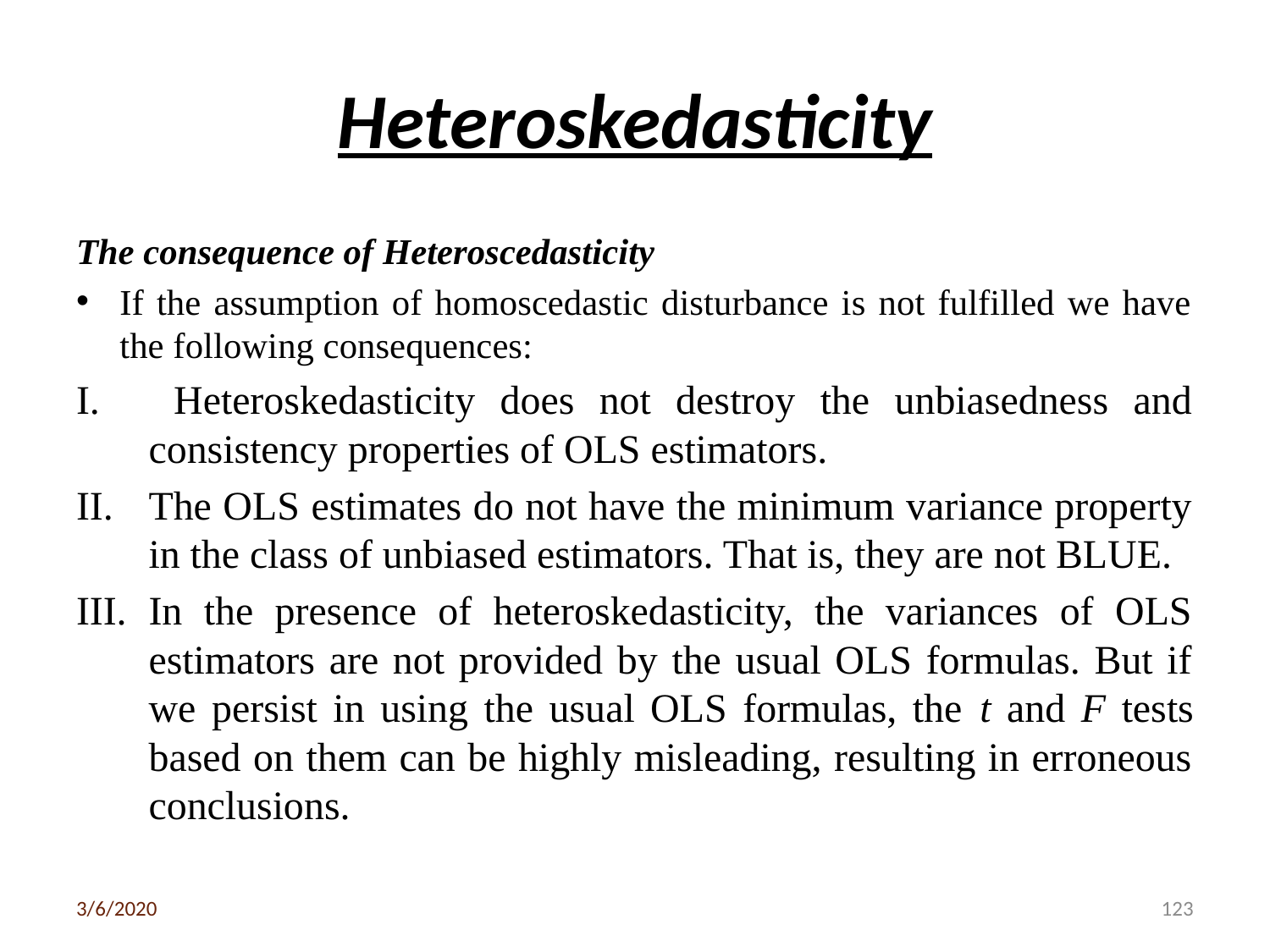

# Heteroskedasticity
The consequence of Heteroscedasticity
If the assumption of homoscedastic disturbance is not fulfilled we have the following consequences:
 Heteroskedasticity does not destroy the unbiasedness and consistency properties of OLS estimators.
The OLS estimates do not have the minimum variance property in the class of unbiased estimators. That is, they are not BLUE.
In the presence of heteroskedasticity, the variances of OLS estimators are not provided by the usual OLS formulas. But if we persist in using the usual OLS formulas, the t and F tests based on them can be highly misleading, resulting in erroneous conclusions.

3/6/2020
123